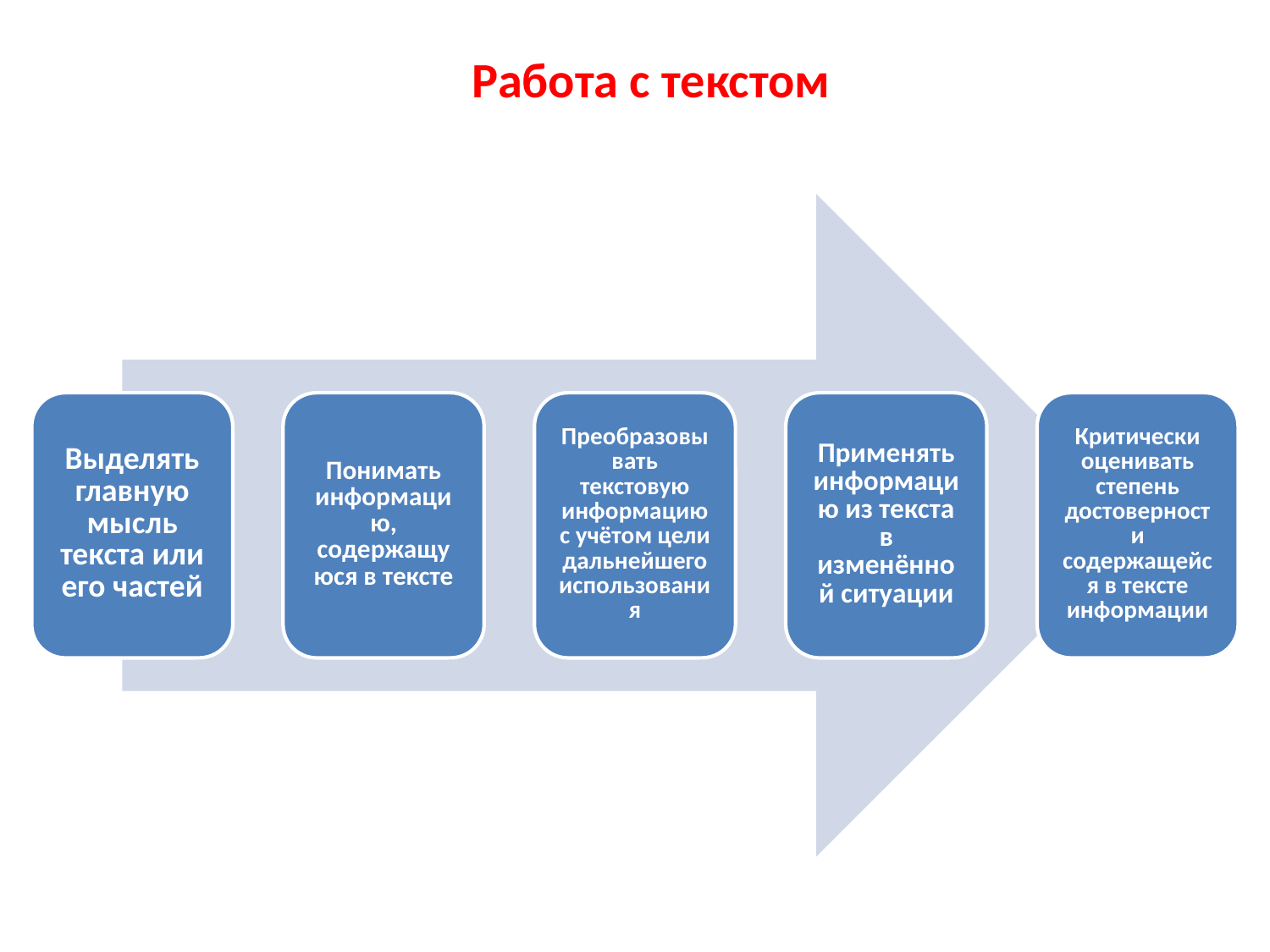

Работа с текстом
Выделять главную мысль текста или его частей
Понимать информацию, содержащуюся в тексте
Преобразовывать текстовую информацию с учётом цели дальнейшего использования
Применять информацию из текста в изменённой ситуации
Критически оценивать степень достоверности содержащейся в тексте информации